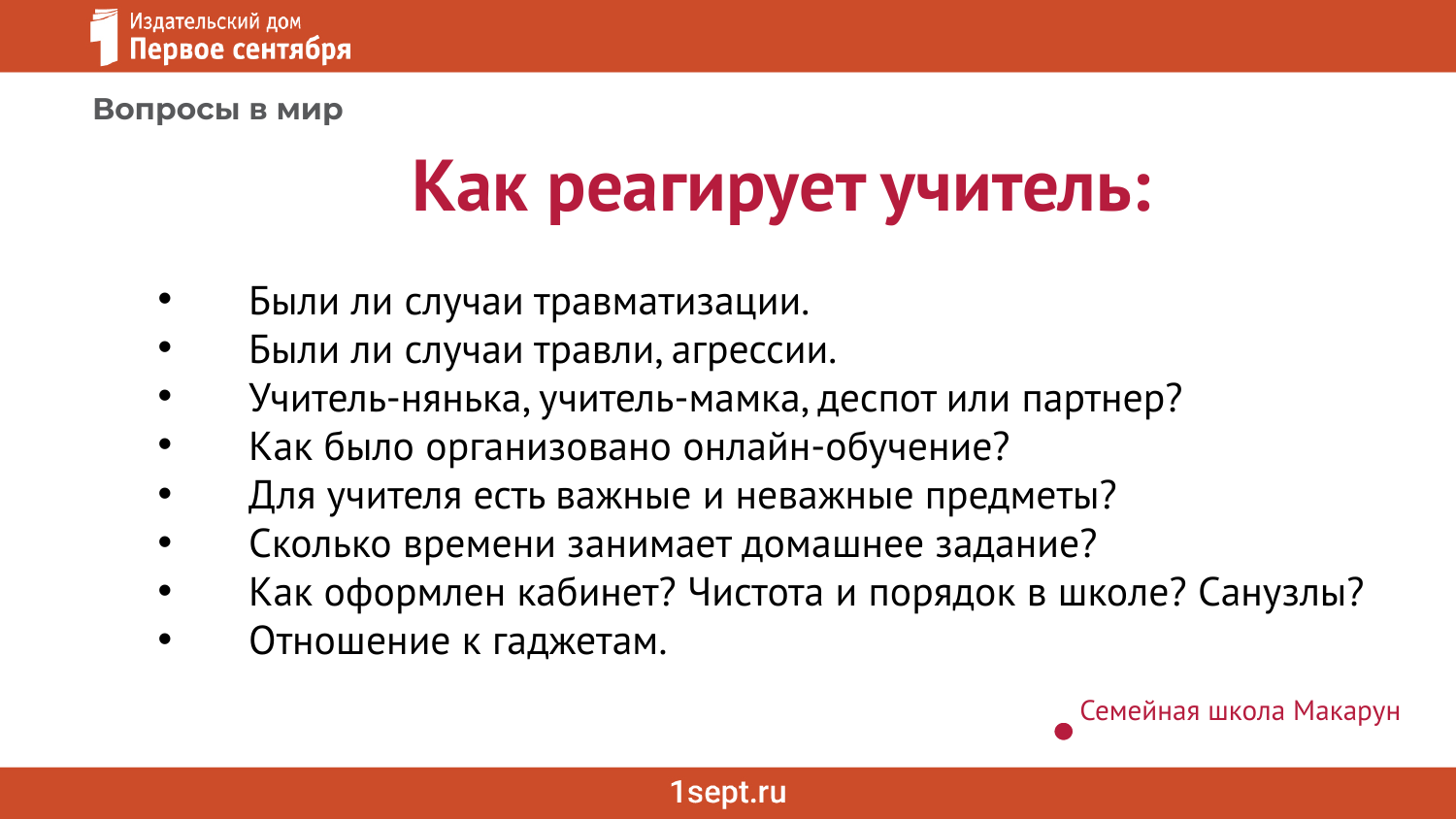

Вопросы в мир
Как реагирует учитель:

Были ли случаи травматизации.
Были ли случаи травли, агрессии.
Учитель-нянька, учитель-мамка, деспот или партнер?
Как было организовано онлайн-обучение?
Для учителя есть важные и неважные предметы?
Сколько времени занимает домашнее задание?
Как оформлен кабинет? Чистота и порядок в школе? Санузлы?
Отношение к гаджетам.
Семейная школа Макарун